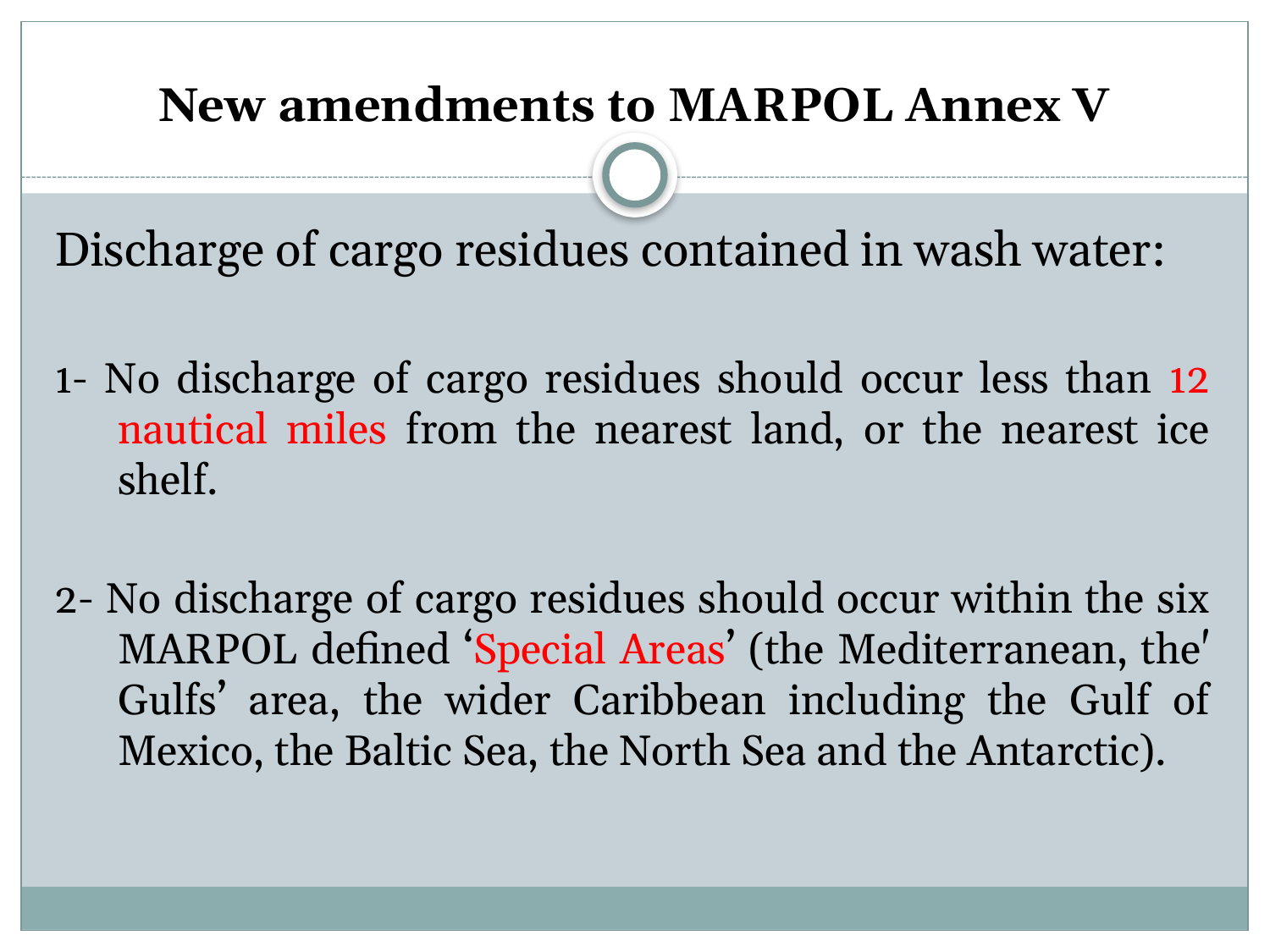

# New amendments to MARPOL Annex V
Discharge of cargo residues contained in wash water:

1- No discharge of cargo residues should occur less than 12 nautical miles from the nearest land, or the nearest ice shelf.

2- No discharge of cargo residues should occur within the six MARPOL defined ‘Special Areas’ (the Mediterranean, the' Gulfs’ area, the wider Caribbean including the Gulf of Mexico, the Baltic Sea, the North Sea and the Antarctic).